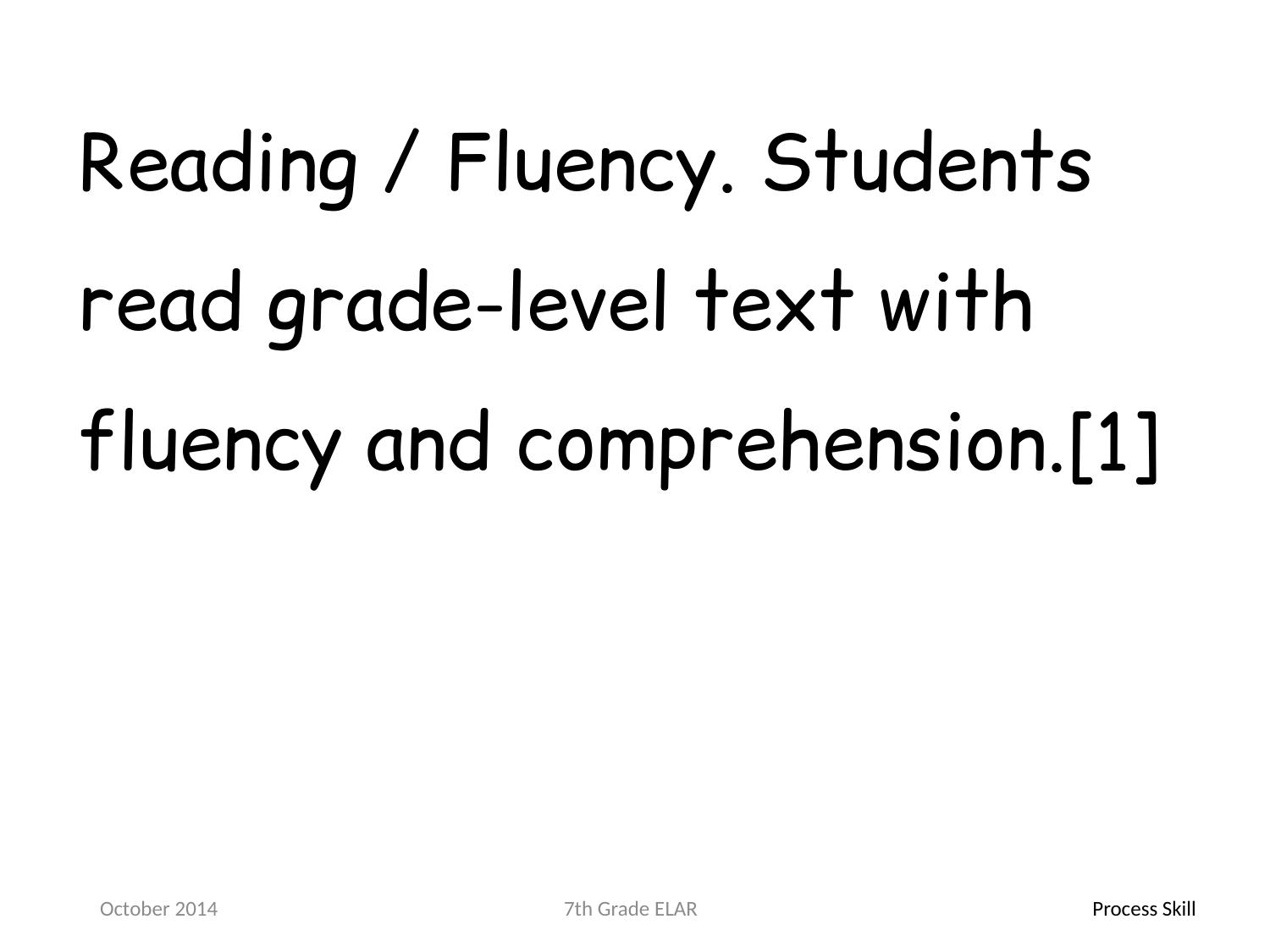

Reading / Fluency. Students read grade-level text with fluency and comprehension.[1]
October 2014
7th Grade ELAR